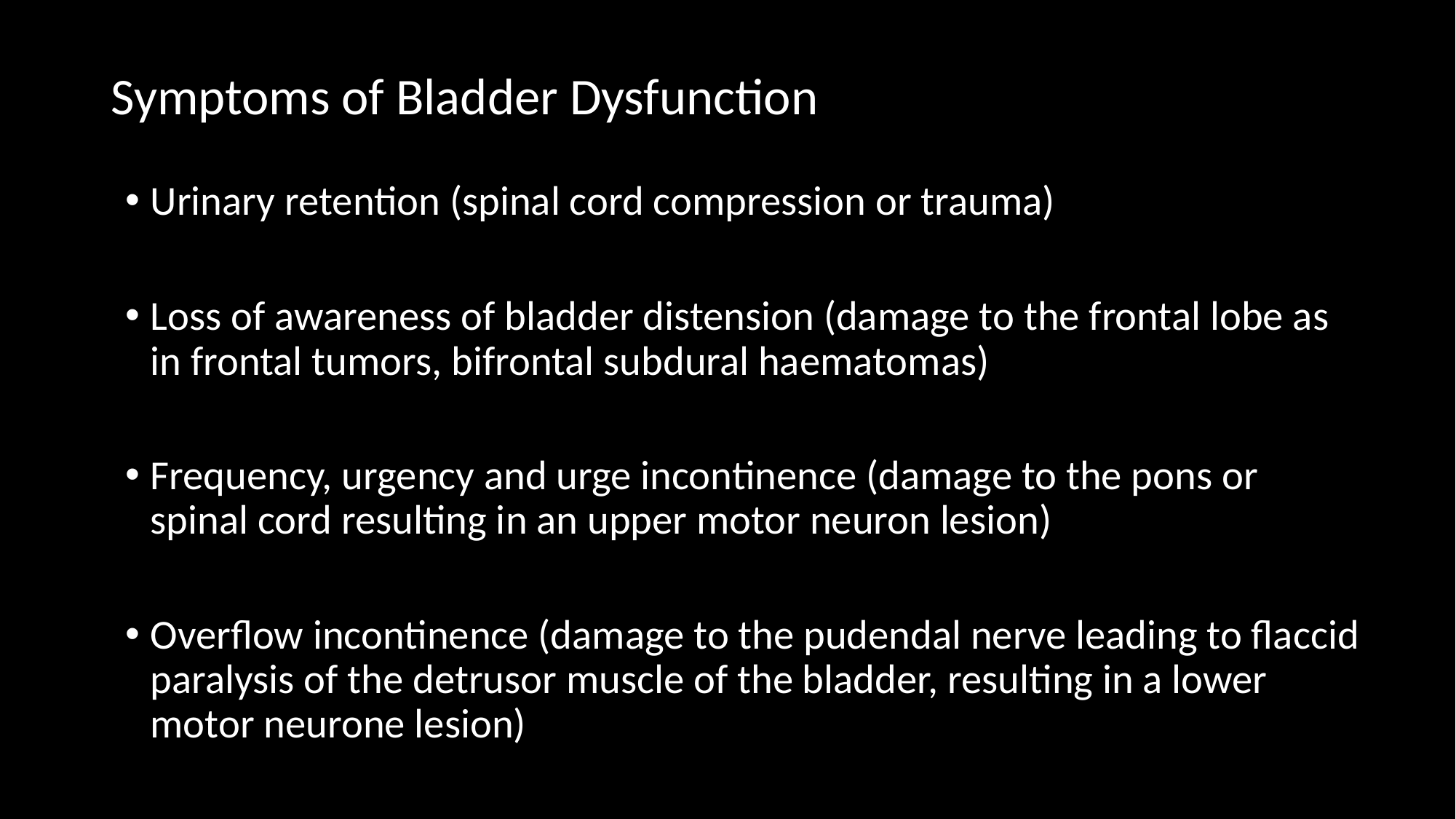

# Symptoms of Bladder Dysfunction
Urinary retention (spinal cord compression or trauma)

Loss of awareness of bladder distension (damage to the frontal lobe as in frontal tumors, bifrontal subdural haematomas)

Frequency, urgency and urge incontinence (damage to the pons or spinal cord resulting in an upper motor neuron lesion)

Overflow incontinence (damage to the pudendal nerve leading to flaccid paralysis of the detrusor muscle of the bladder, resulting in a lower motor neurone lesion)